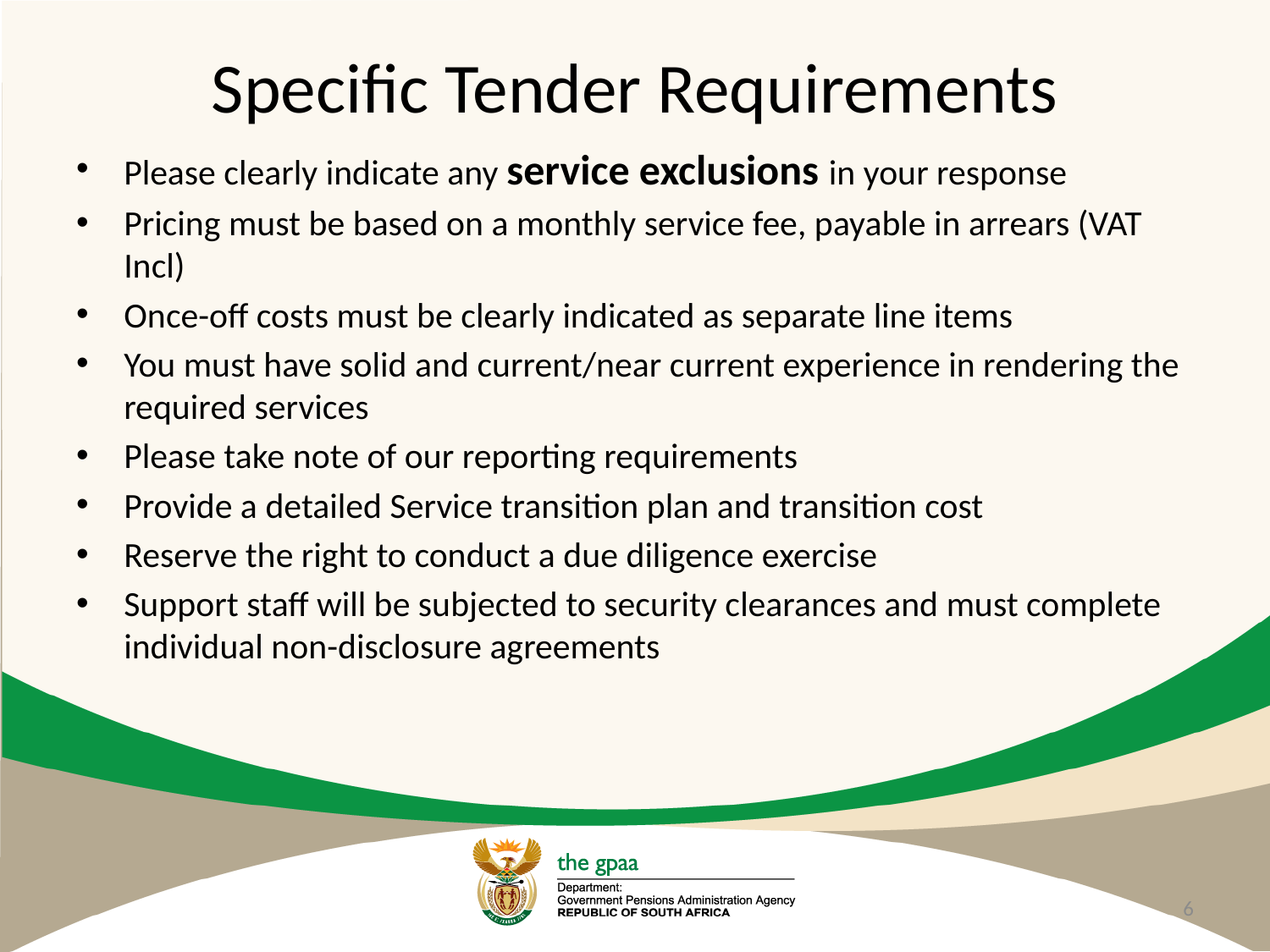

# Specific Tender Requirements
Please clearly indicate any service exclusions in your response
Pricing must be based on a monthly service fee, payable in arrears (VAT Incl)
Once-off costs must be clearly indicated as separate line items
You must have solid and current/near current experience in rendering the required services
Please take note of our reporting requirements
Provide a detailed Service transition plan and transition cost
Reserve the right to conduct a due diligence exercise
Support staff will be subjected to security clearances and must complete individual non-disclosure agreements

6